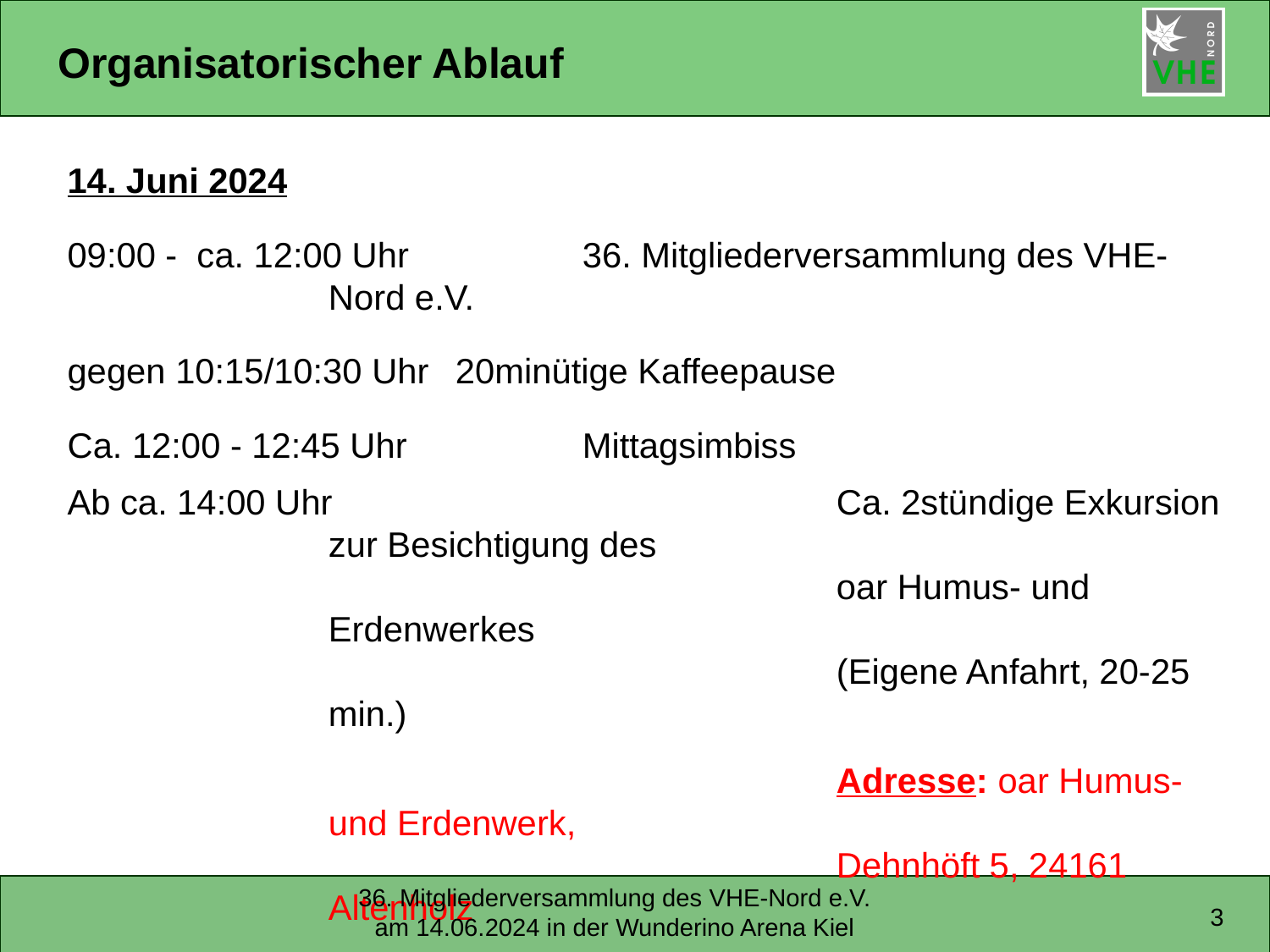

# Organisatorischer Ablauf
14. Juni 2024
09:00 -  ca. 12:00 Uhr		36. Mitgliederversammlung des VHE-Nord e.V.
gegen 10:15/10:30 Uhr	20minütige Kaffeepause
Ca. 12:00 - 12:45 Uhr 		Mittagsimbiss
Ab ca. 14:00 Uhr 				Ca. 2stündige Exkursion zur Besichtigung des
				oar Humus- und Erdenwerkes
				(Eigene Anfahrt, 20-25 min.)
					Adresse: oar Humus- und Erdenwerk,
				Dehnhöft 5, 24161 Altenholz

Oder einfach einen Kaffee genießen und noch einen Klönschnack mit den Kollegen halten. Viel Spaß!

3
36. Mitgliederversammlung des VHE-Nord e.V. am 14.06.2024 in der Wunderino Arena Kiel